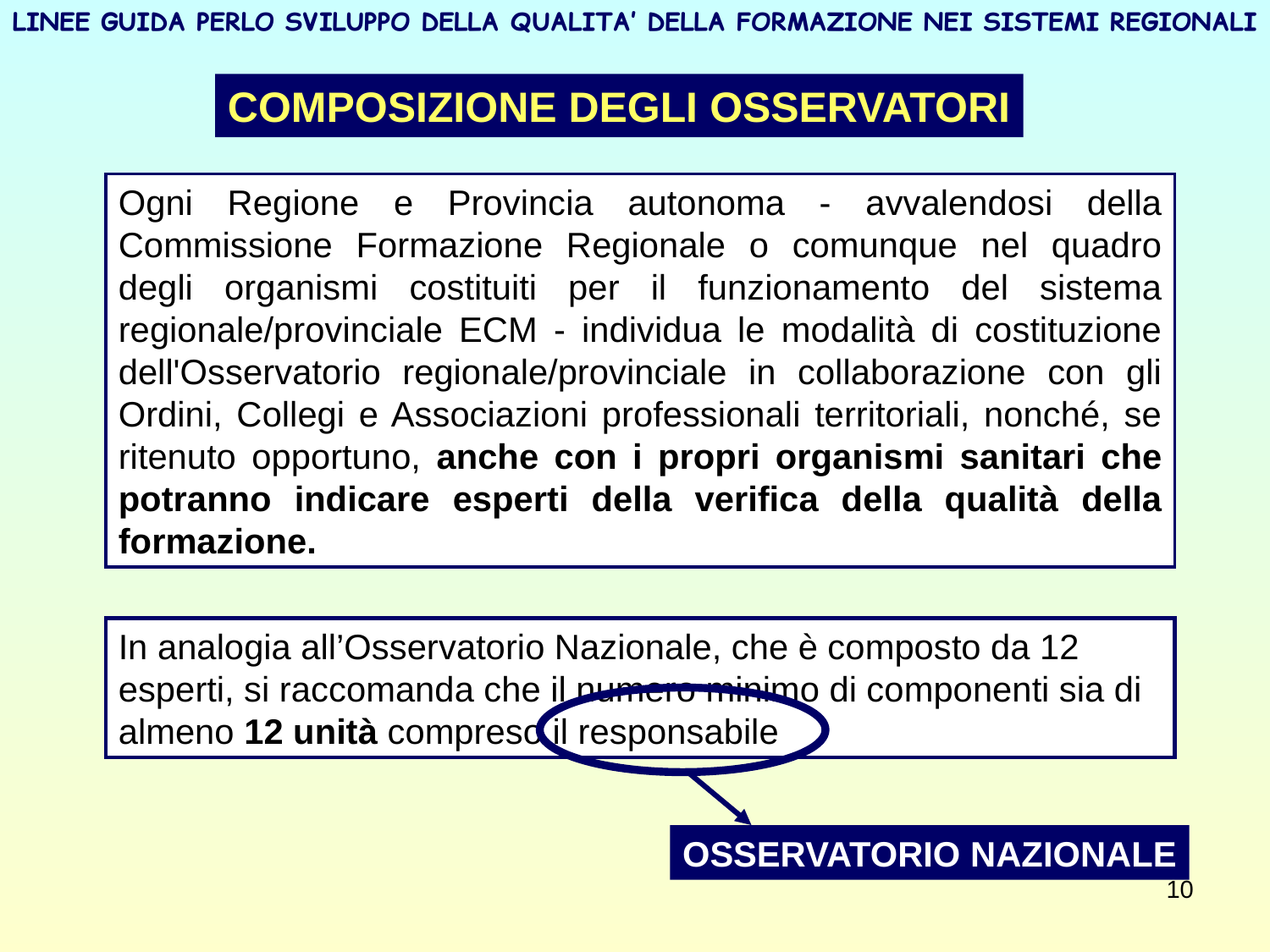

LINEE GUIDA PERLO SVILUPPO DELLA QUALITA’ DELLA FORMAZIONE NEI SISTEMI REGIONALI
COMPOSIZIONE DEGLI OSSERVATORI
Ogni Regione e Provincia autonoma - avvalendosi della Commissione Formazione Regionale o comunque nel quadro degli organismi costituiti per il funzionamento del sistema regionale/provinciale ECM - individua le modalità di costituzione dell'Osservatorio regionale/provinciale in collaborazione con gli Ordini, Collegi e Associazioni professionali territoriali, nonché, se ritenuto opportuno, anche con i propri organismi sanitari che potranno indicare esperti della verifica della qualità della formazione.
In analogia all’Osservatorio Nazionale, che è composto da 12 esperti, si raccomanda che il numero minimo di componenti sia di almeno 12 unità compreso il responsabile

OSSERVATORIO NAZIONALE
10